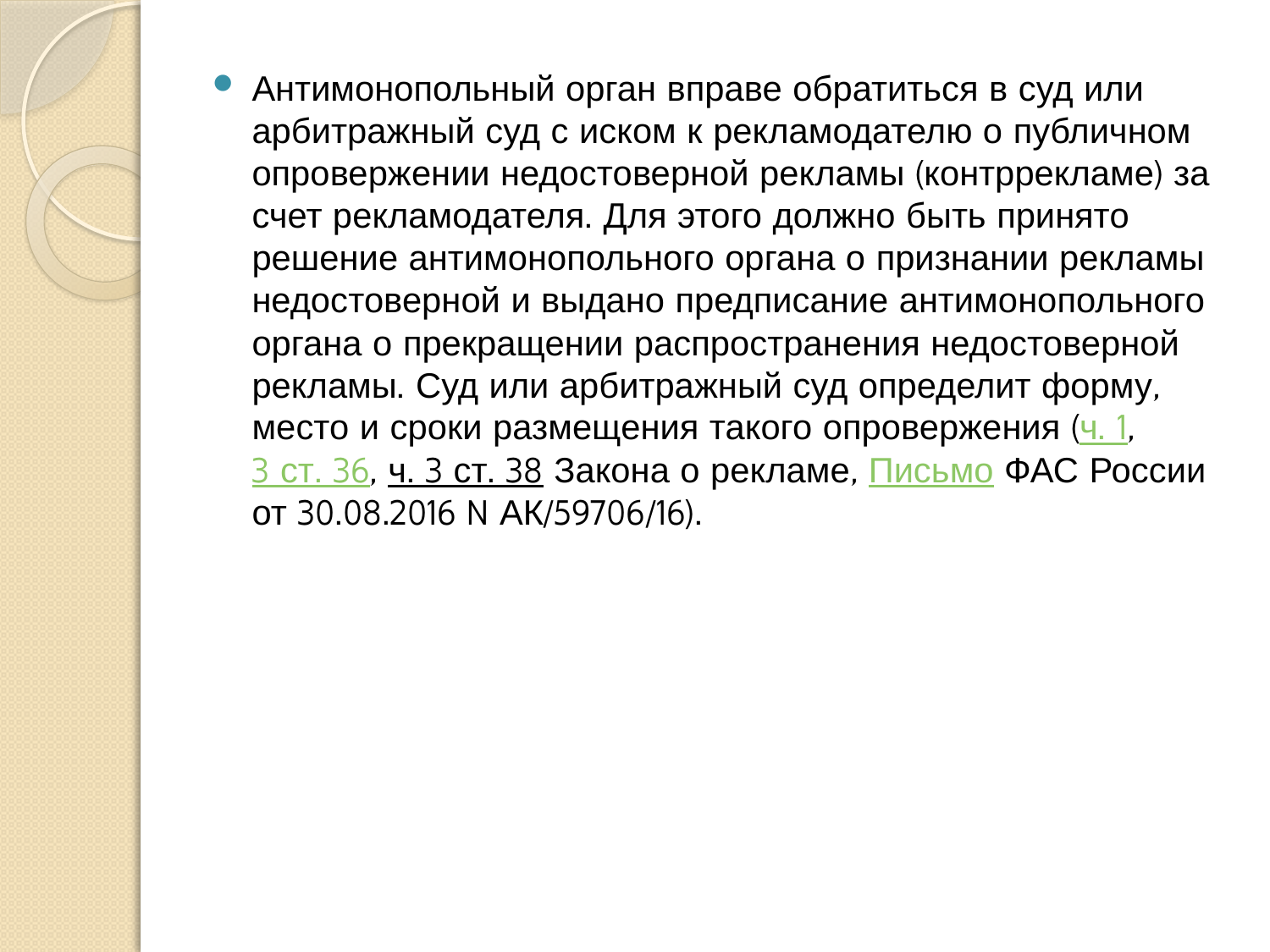

Антимонопольный орган вправе обратиться в суд или арбитражный суд с иском к рекламодателю о публичном опровержении недостоверной рекламы (контррекламе) за счет рекламодателя. Для этого должно быть принято решение антимонопольного органа о признании рекламы недостоверной и выдано предписание антимонопольного органа о прекращении распространения недостоверной рекламы. Суд или арбитражный суд определит форму, место и сроки размещения такого опровержения (ч. 1, 3 ст. 36, ч. 3 ст. 38 Закона о рекламе, Письмо ФАС России от 30.08.2016 N АК/59706/16).